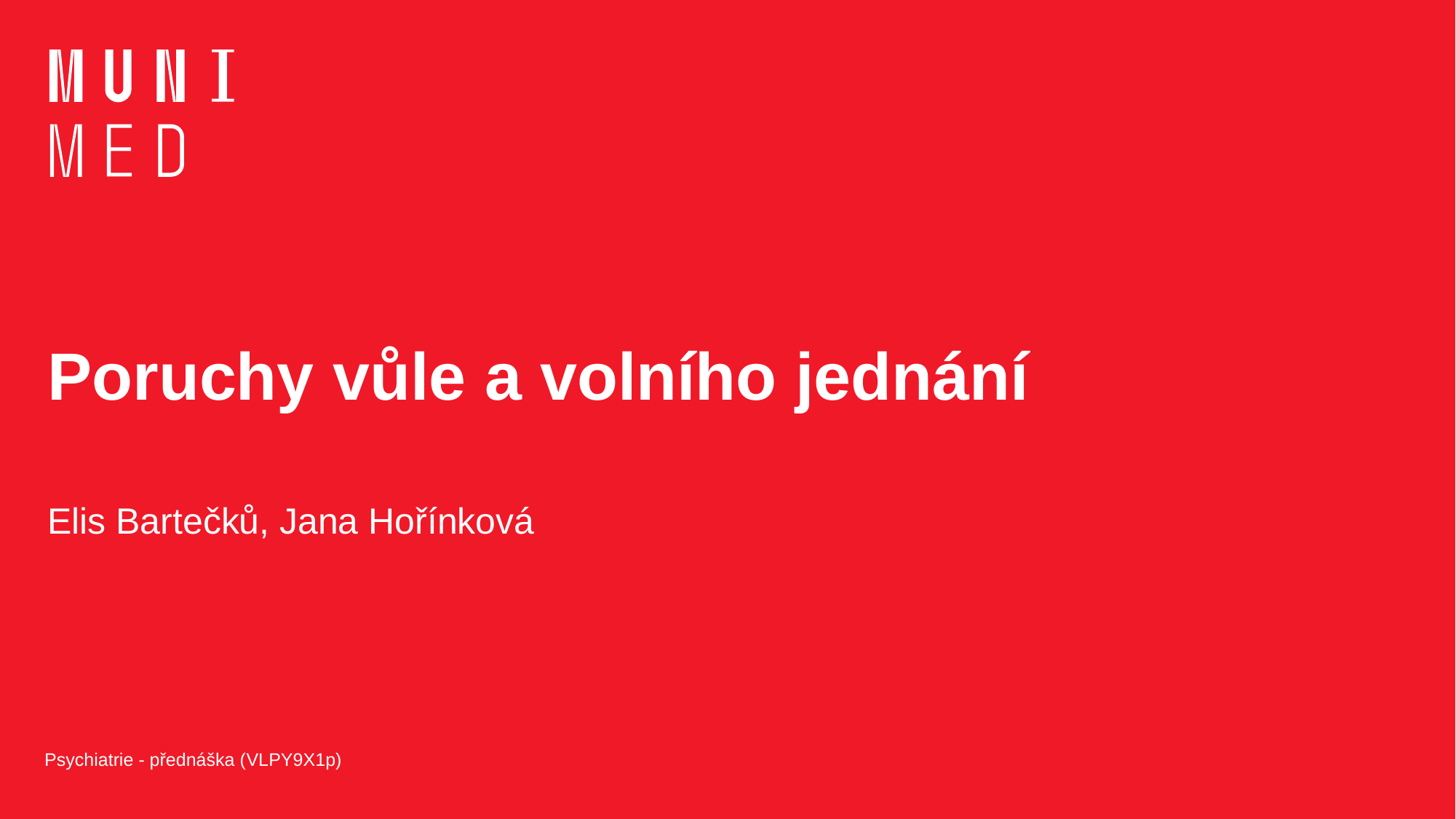

# Poruchy vůle a volního jednání
Elis Bartečků, Jana Hořínková
Psychiatrie - přednáška (VLPY9X1p)